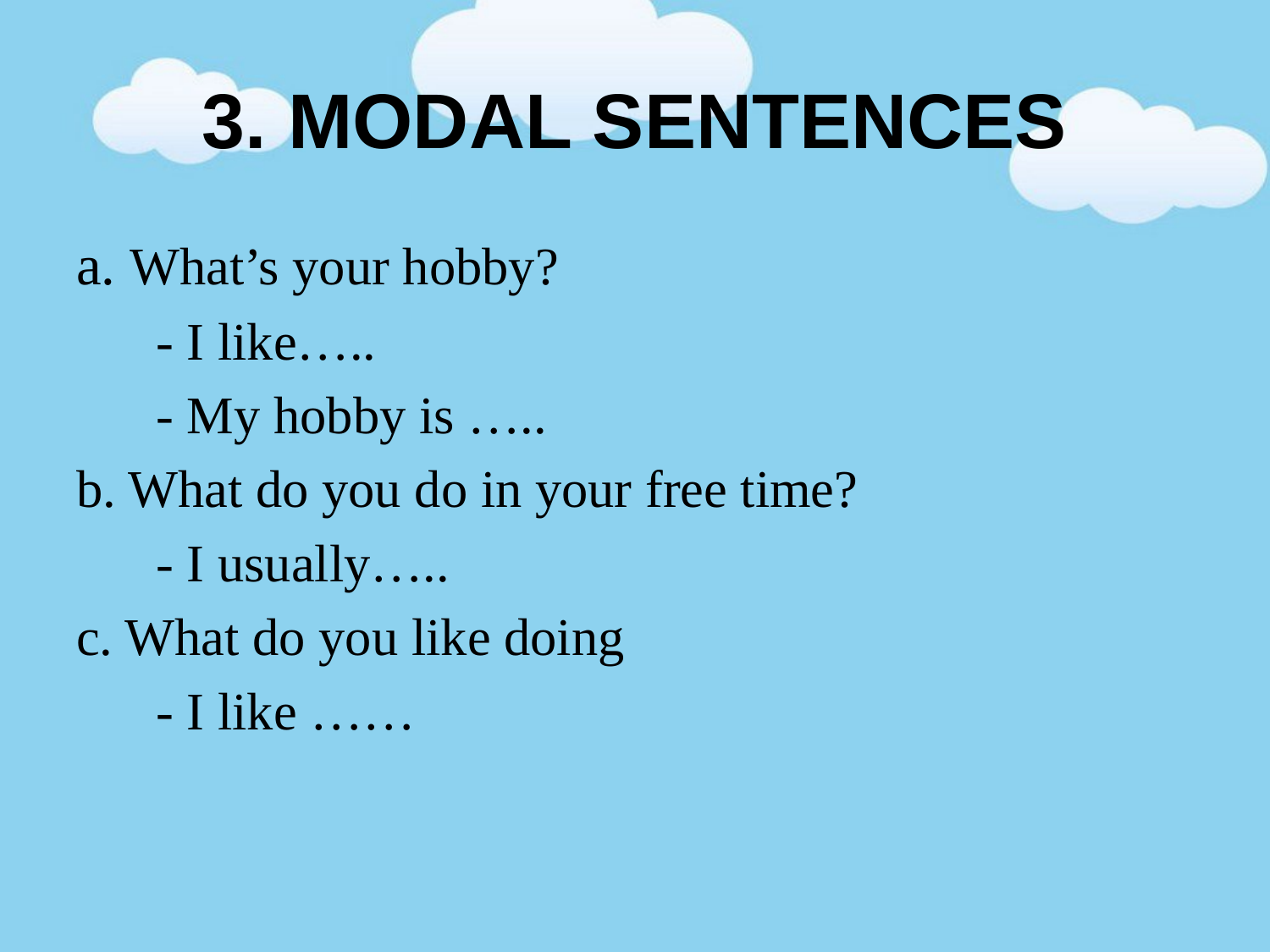

# 3. MODAL SENTENCES
a. What’s your hobby?
      - I like…..
      - My hobby is …..
b. What do you do in your free time?
      - I usually…..
c. What do you like doing
      - I like ……